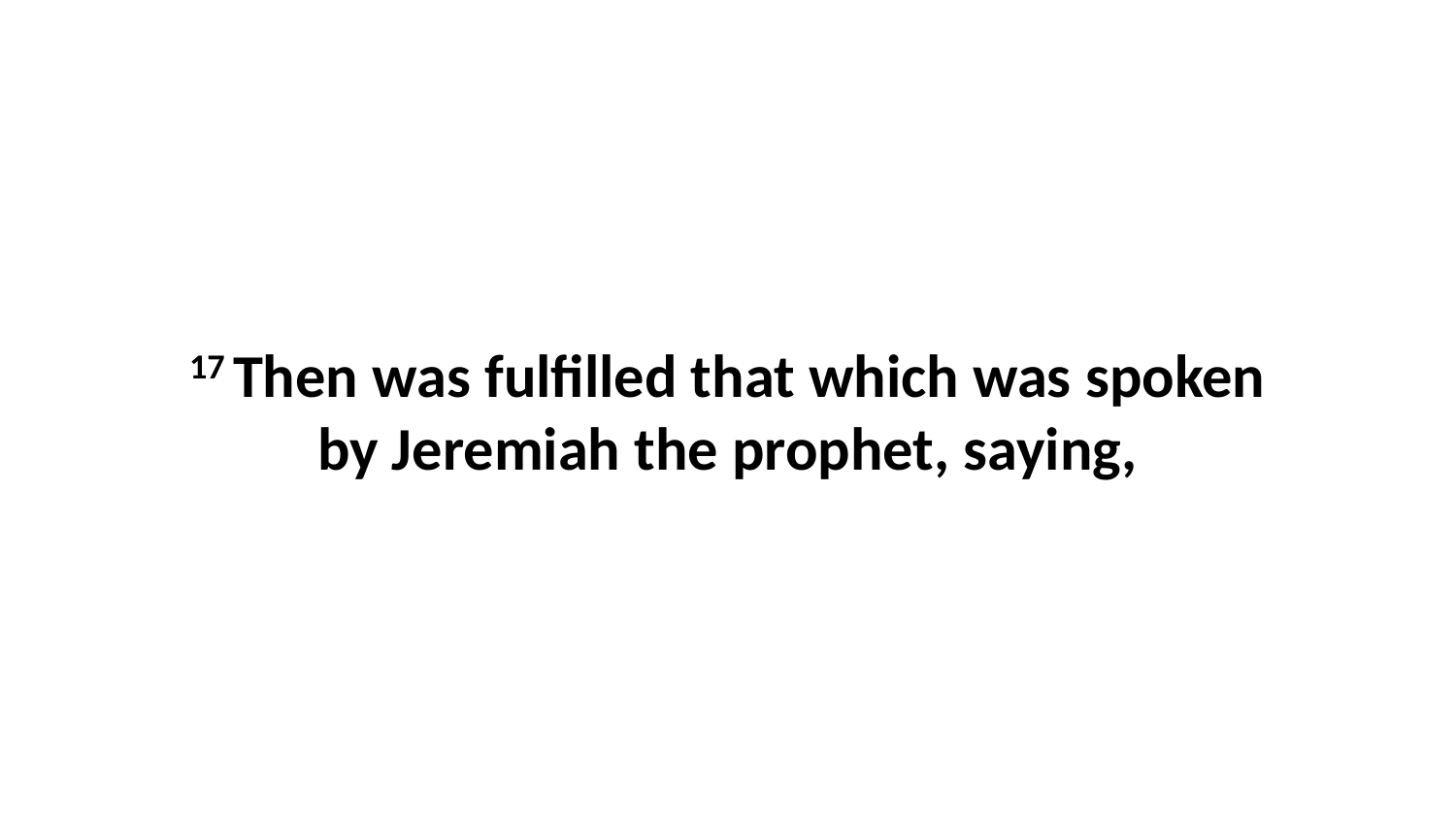

17 Then was fulfilled that which was spoken by Jeremiah the prophet, saying,